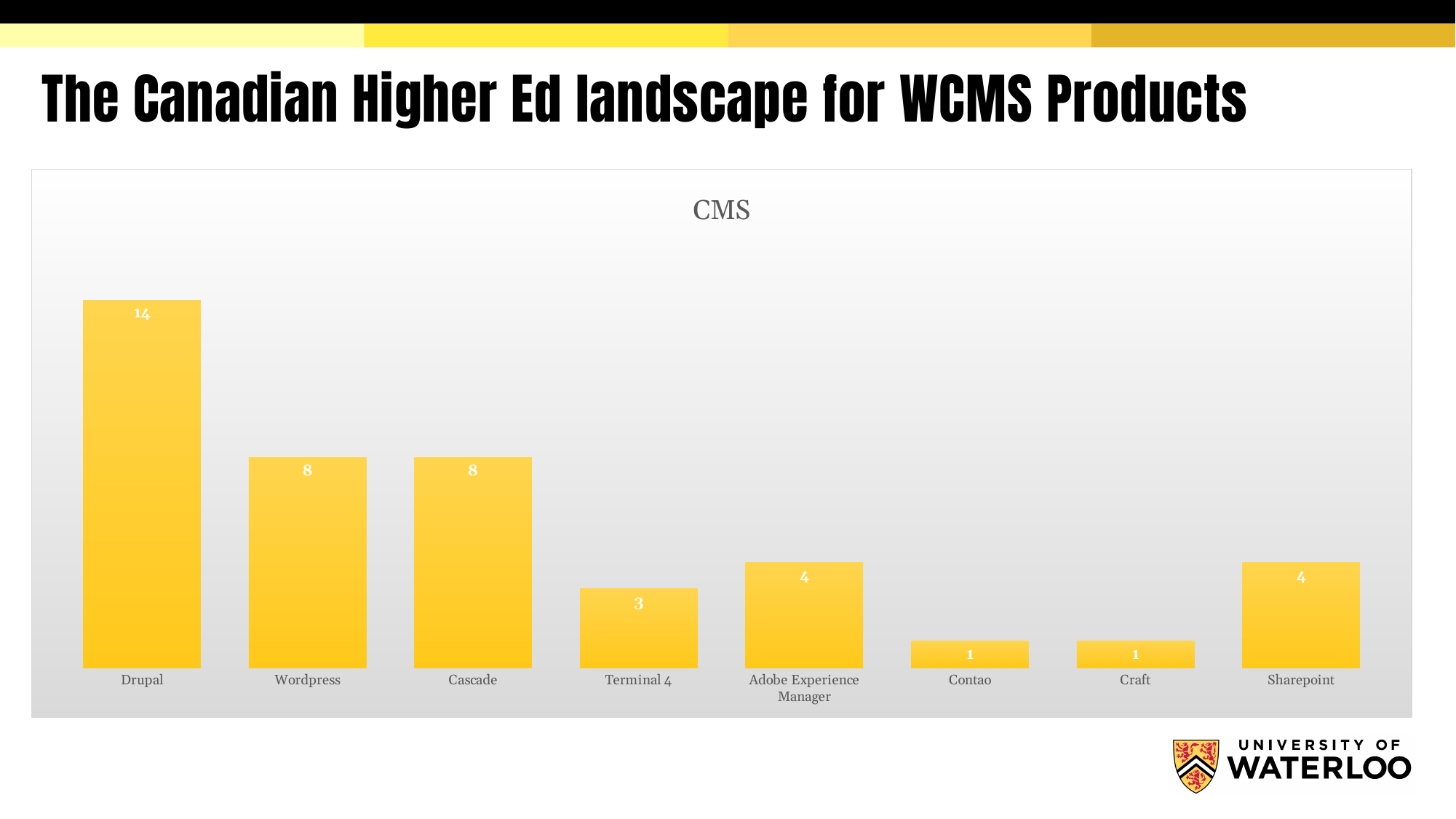

# The Canadian Higher Ed landscape for WCMS Products

### Chart: CMS

| Category |  |
|---|---|
| Drupal | 14.0 |
| Wordpress | 8.0 |
| Cascade | 8.0 |
| Terminal 4 | 3.0 |
| Adobe Experience Manager | 4.0 |
| Contao | 1.0 |
| Craft | 1.0 |
| Sharepoint | 4.0 |